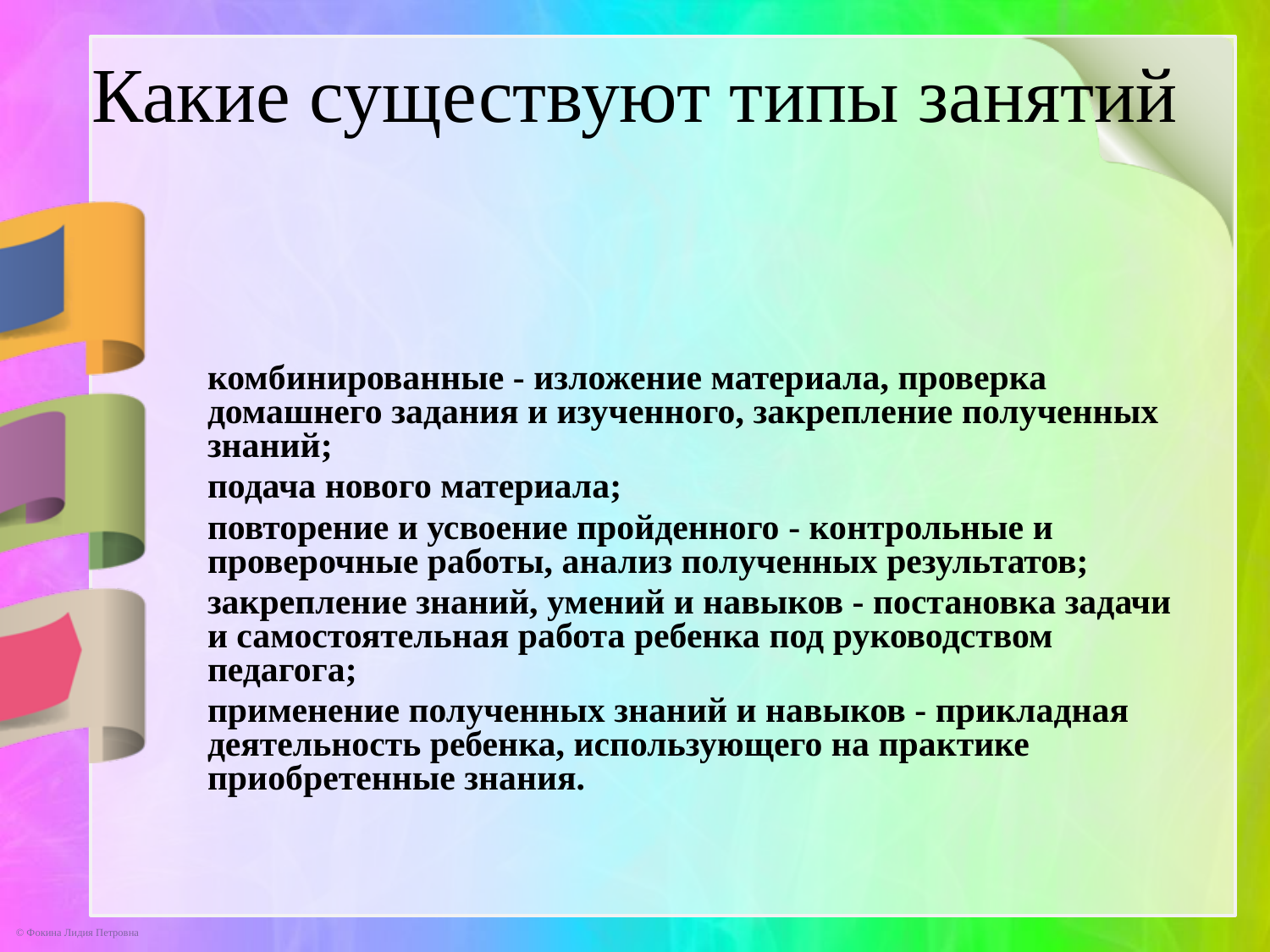

Какие существуют типы занятий
комбинированные - изложение материала, проверка домашнего задания и изученного, закрепление полученных знаний;
подача нового материала;
повторение и усвоение пройденного - контрольные и проверочные работы, анализ полученных результатов;
закрепление знаний, умений и навыков - постановка задачи и самостоятельная работа ребенка под руководством педагога;
применение полученных знаний и навыков - прикладная деятельность ребенка, использующего на практике приобретенные знания.